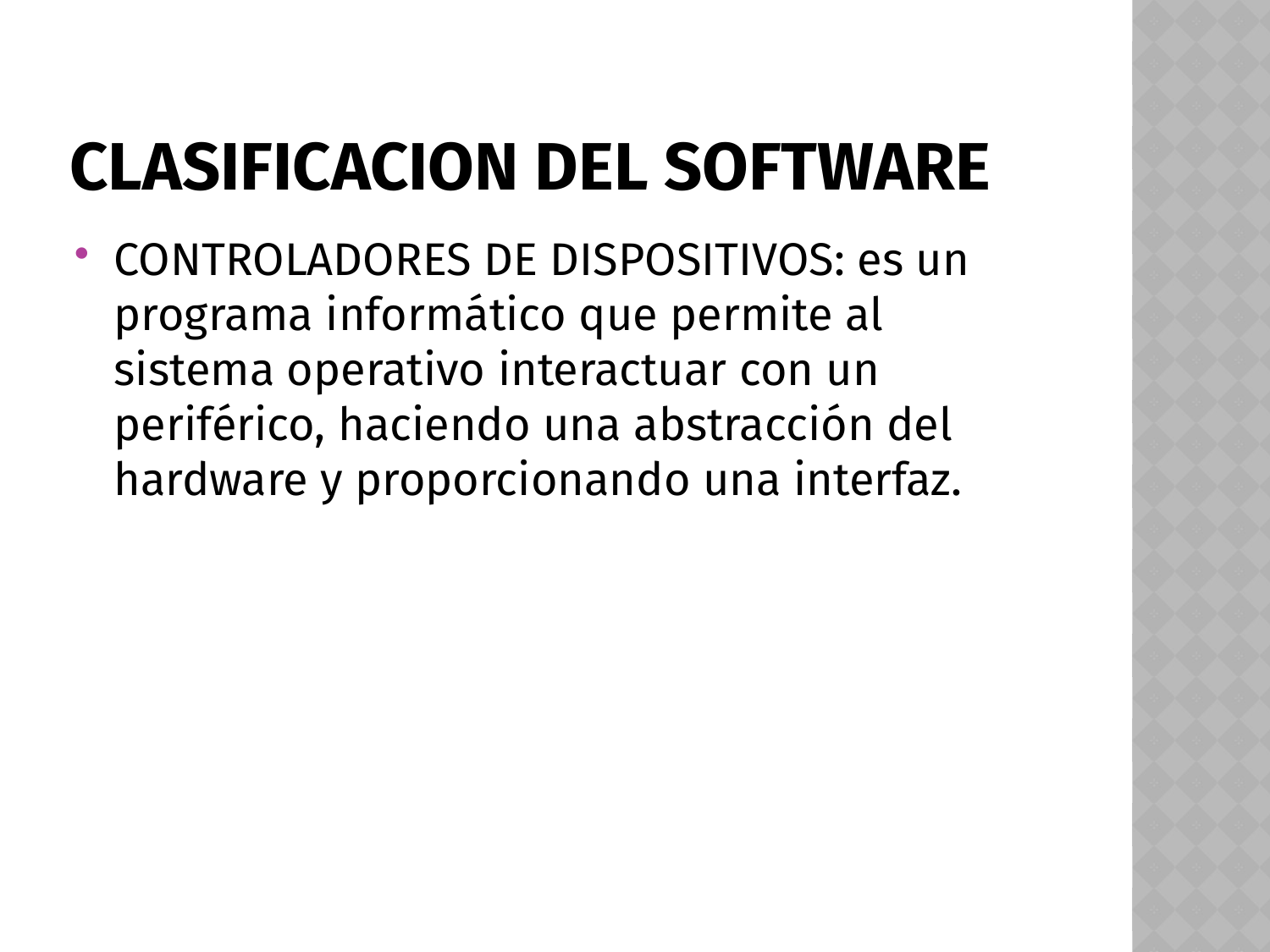

# CLASIFICACION DEL SOFTWARE
CONTROLADORES DE DISPOSITIVOS: es un programa informático que permite al sistema operativo interactuar con un periférico, haciendo una abstracción del hardware y proporcionando una interfaz.